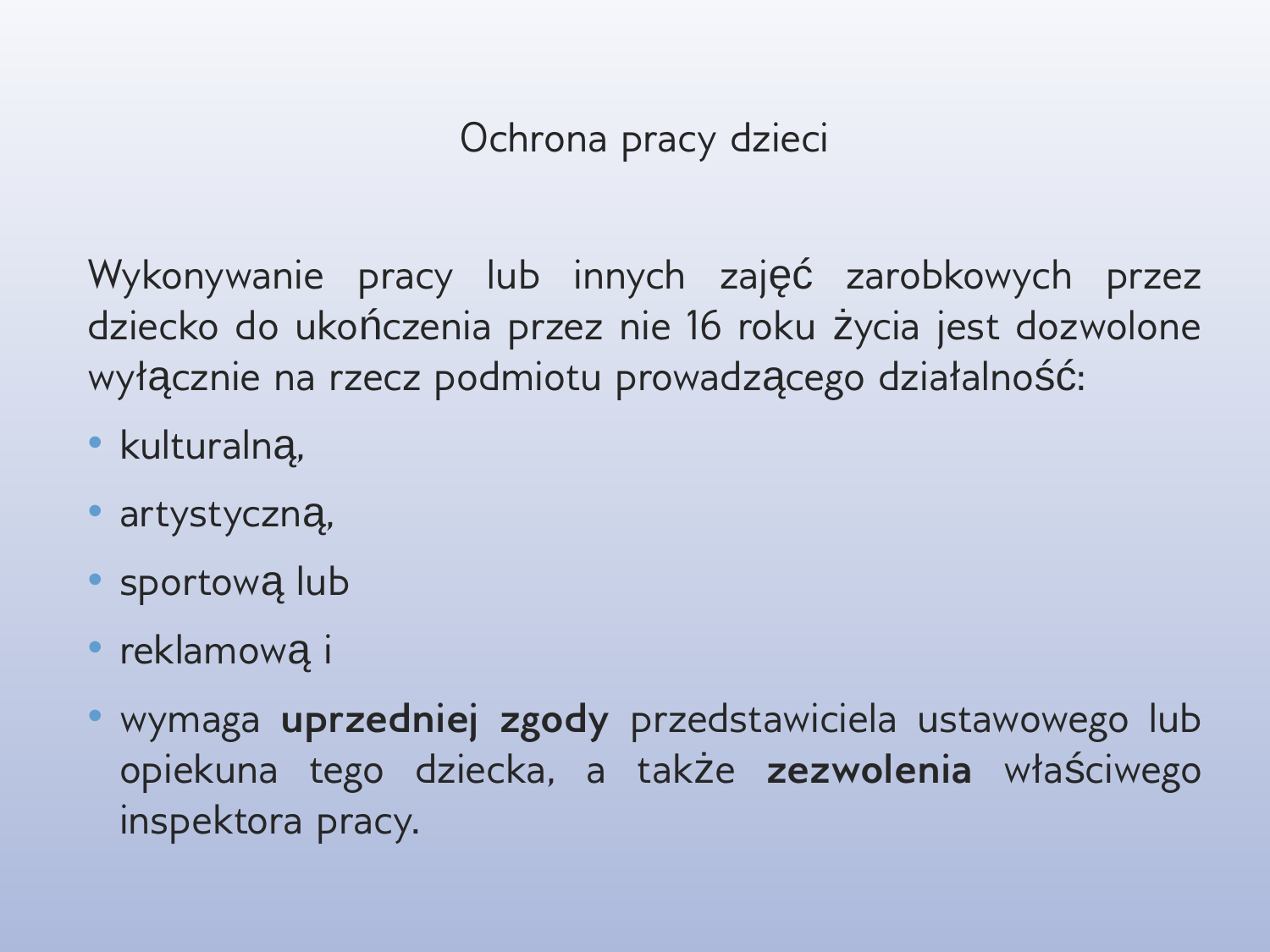

Ochrona pracy dzieci

Wykonywanie pracy lub innych zajęć zarobkowych przez dziecko do ukończenia przez nie 16 roku życia jest dozwolone wyłącznie na rzecz podmiotu prowadzącego działalność:
kulturalną,
artystyczną,
sportową lub
reklamową i
wymaga uprzedniej zgody przedstawiciela ustawowego lub opiekuna tego dziecka, a także zezwolenia właściwego inspektora pracy.